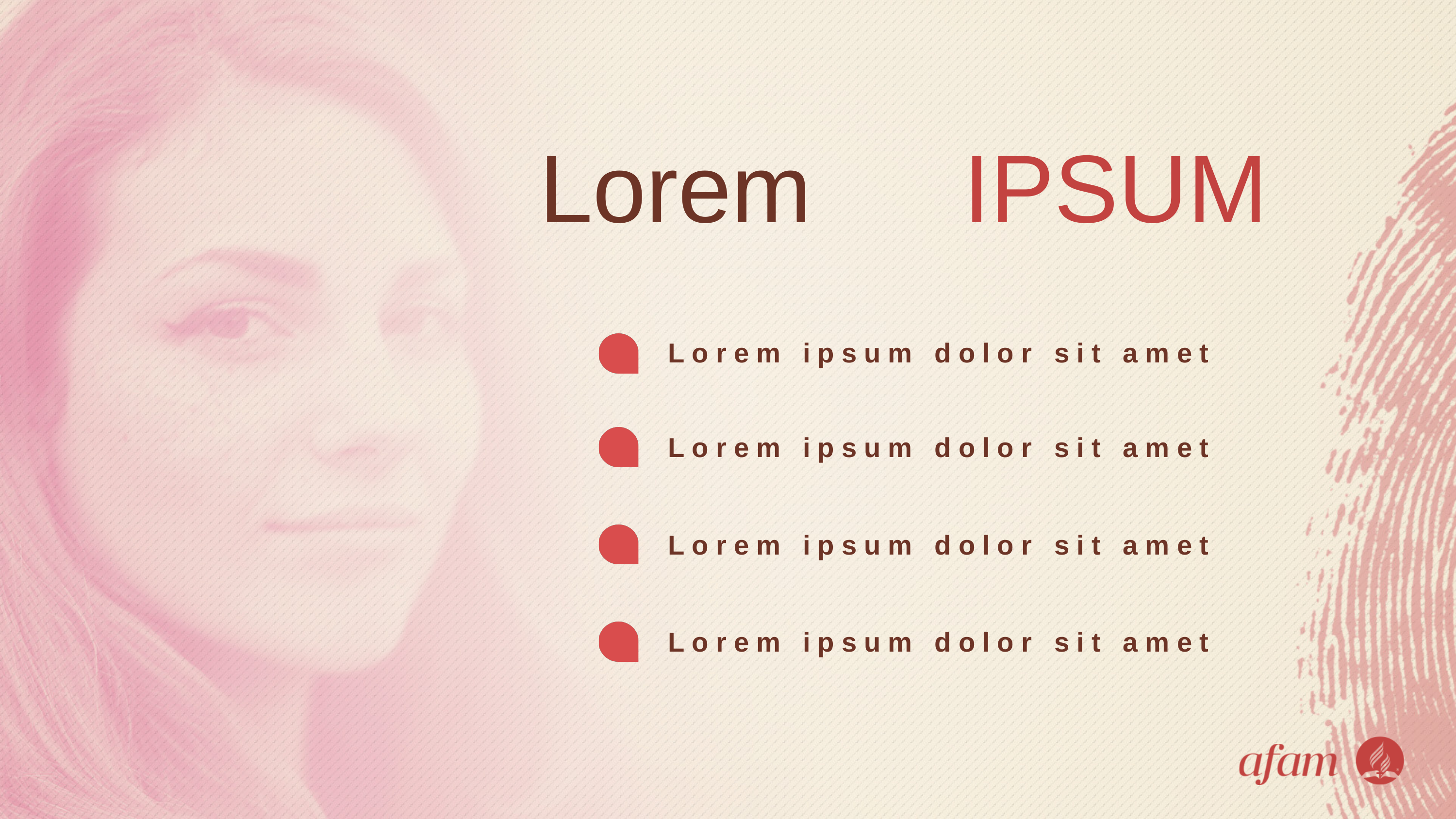

Lorem

IPSUM

Lorem ipsum dolor sit amet

Lorem ipsum dolor sit amet

Lorem ipsum dolor sit amet

Lorem ipsum dolor sit amet